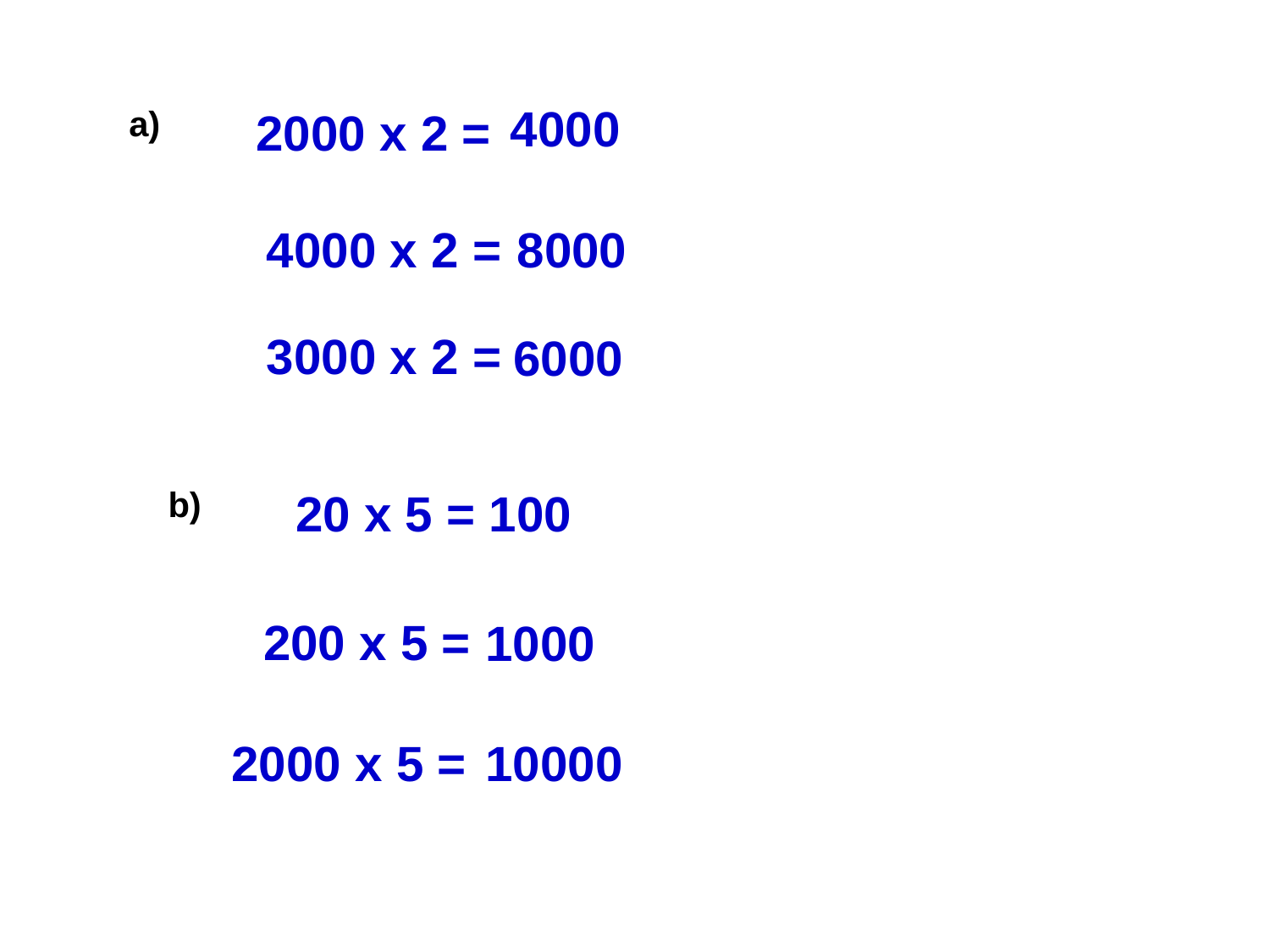

4000
a)
2000 x 2 =
8000
4000 x 2 =
3000 x 2 =
6000
b)
20 x 5 =
100
200 x 5 =
1000
10000
2000 x 5 =